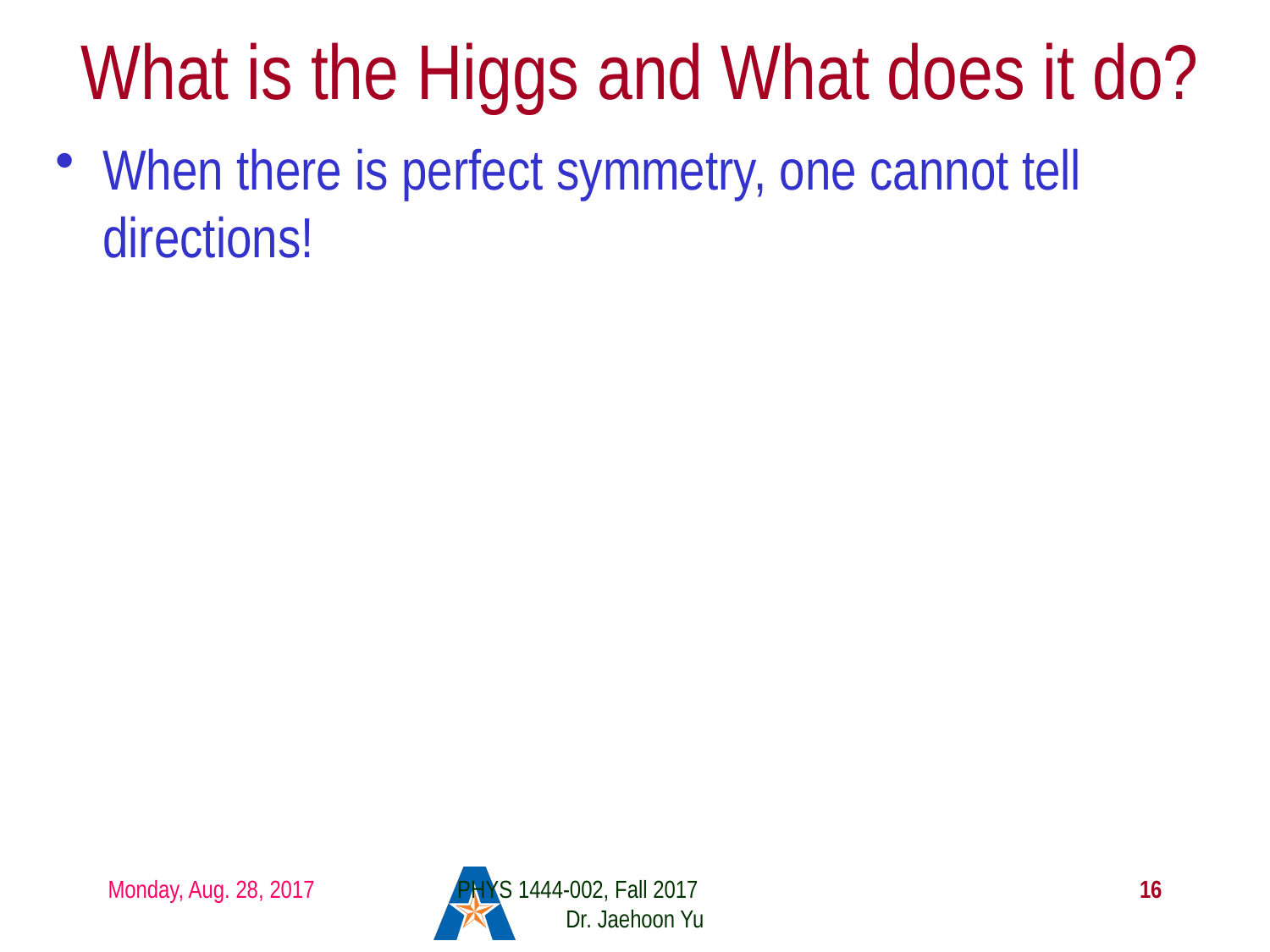

# What is the Higgs and What does it do?
When there is perfect symmetry, one cannot tell directions!

Monday, Aug. 28, 2017
PHYS 1444-002, Fall 2017                     Dr. Jaehoon Yu
16